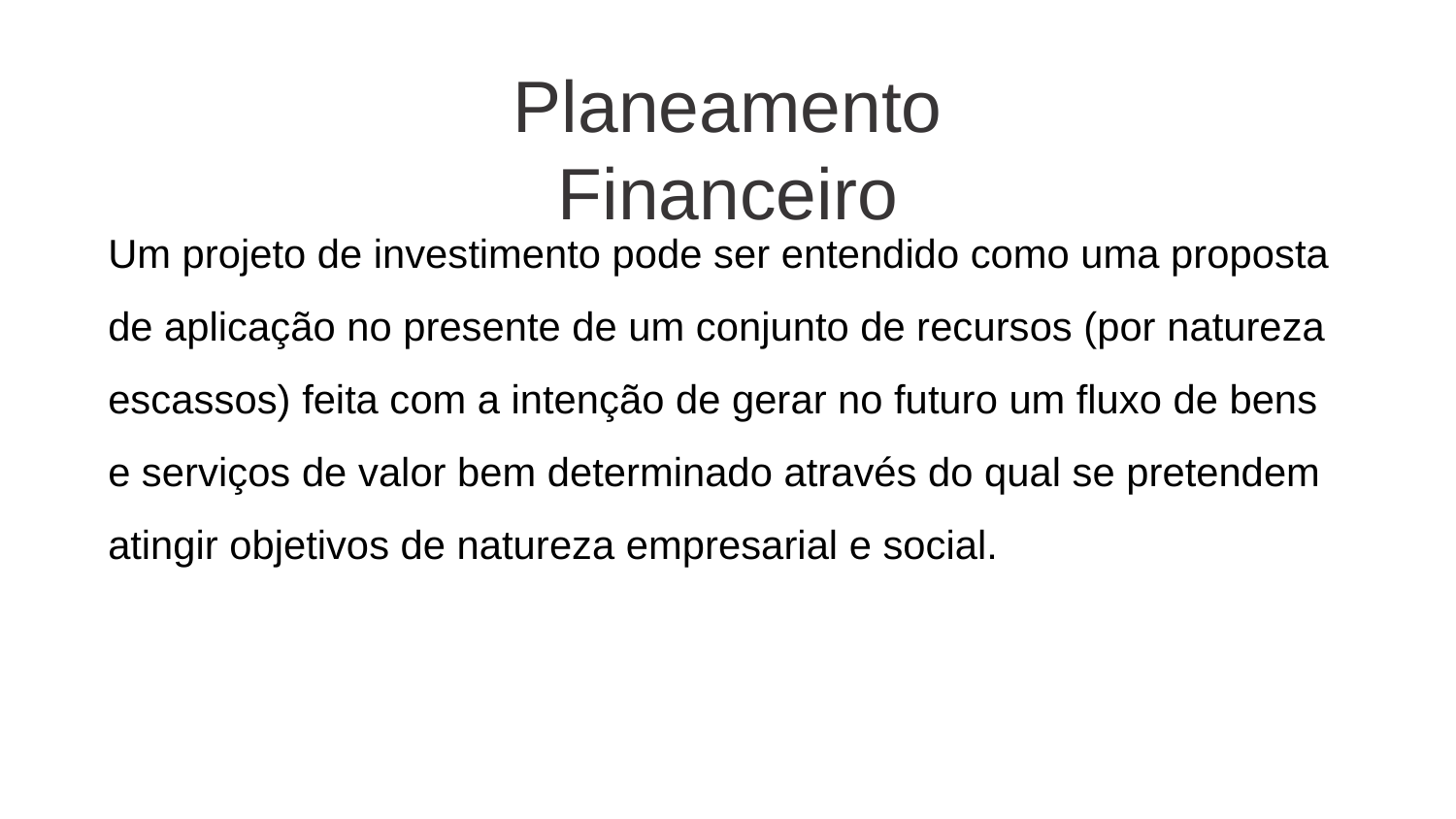

# Planeamento Financeiro
Um projeto de investimento pode ser entendido como uma proposta de aplicação no presente de um conjunto de recursos (por natureza escassos) feita com a intenção de gerar no futuro um fluxo de bens e serviços de valor bem determinado através do qual se pretendem atingir objetivos de natureza empresarial e social.